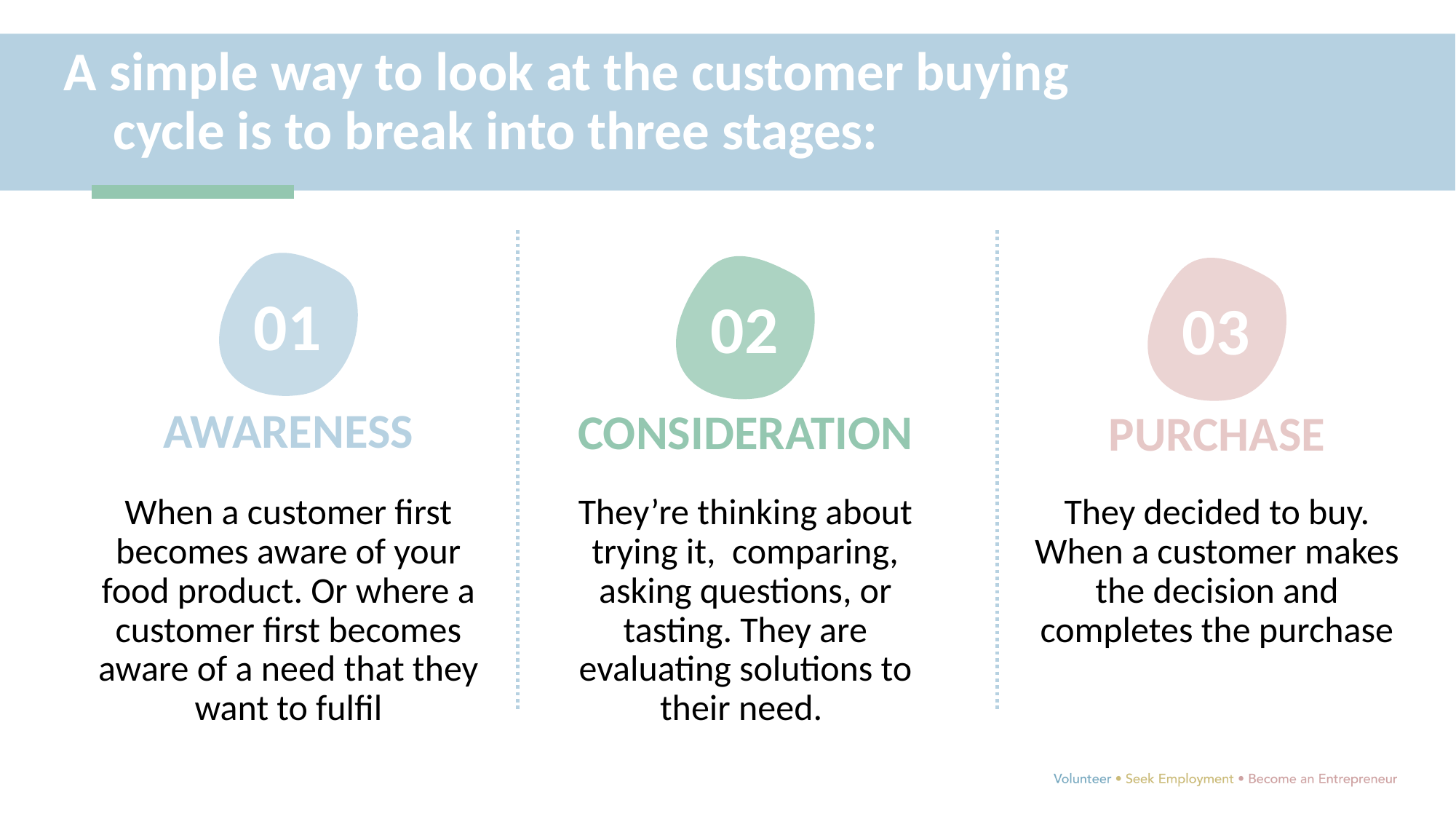

A simple way to look at the customer buying                                   cycle is to break into three stages:

01

02

03
CONSIDERATION
PURCHASE
AWARENESS
When a customer first becomes aware of your food product. Or where a customer first becomes aware of a need that they want to fulfil

They’re thinking about trying it,  comparing, asking questions, or tasting. They are evaluating solutions to their need.

They decided to buy. When a customer makes the decision and completes the purchase